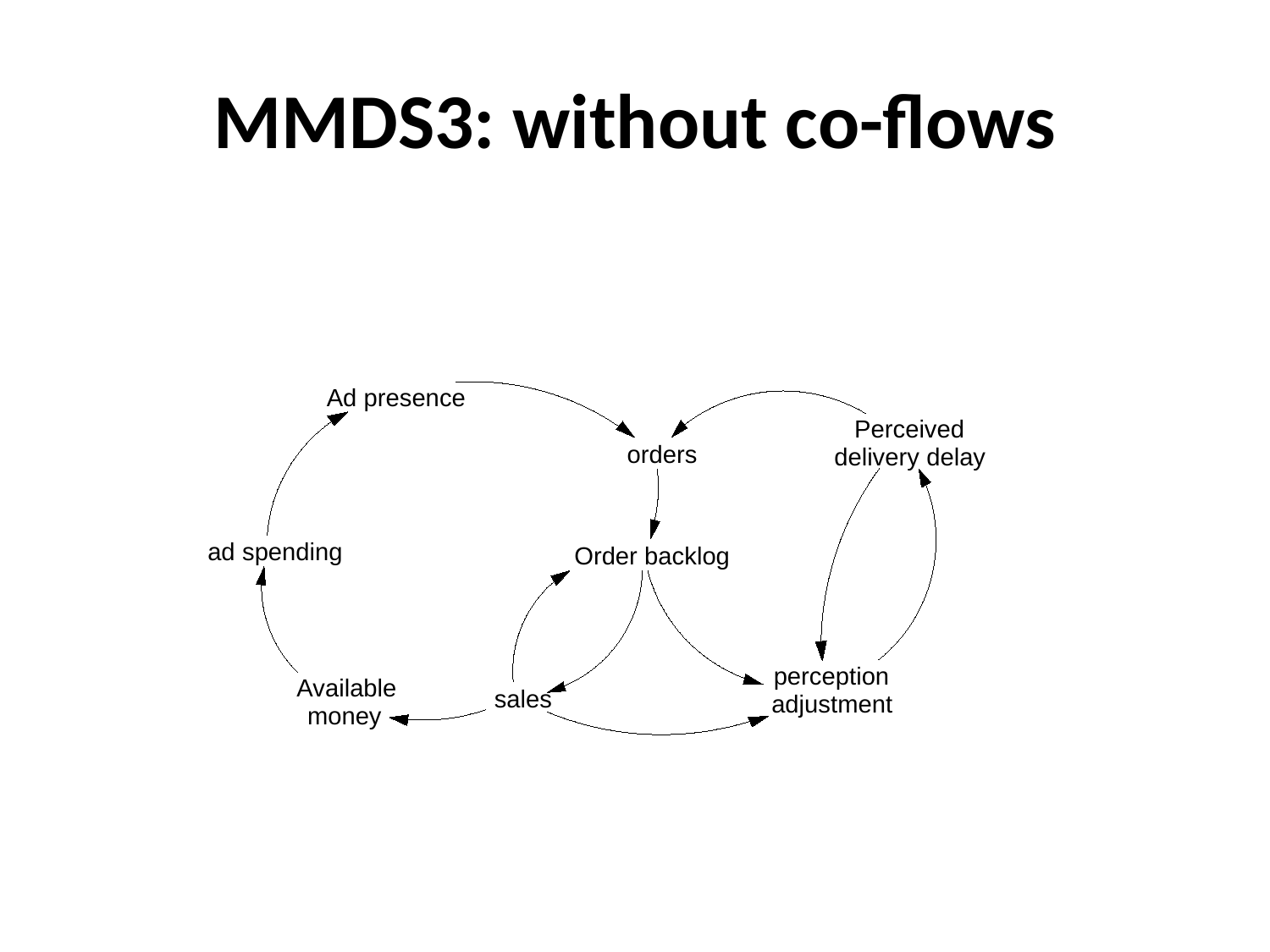

# MMDS3: without co-flows
Ad presence

Perceived

orders
delivery delay

ad spending
Order backlog

perception
Available

sales
adjustment
money